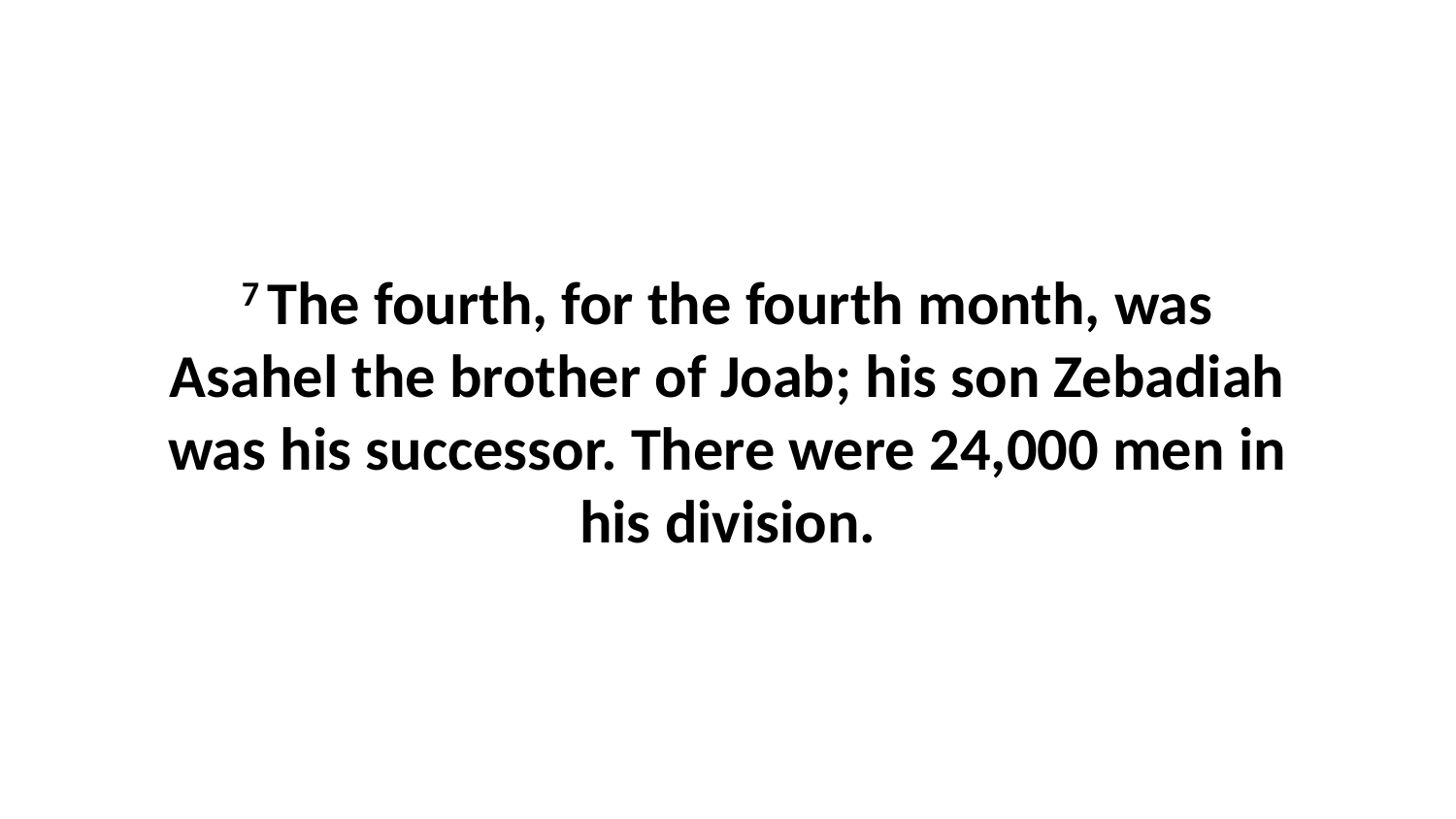

7 The fourth, for the fourth month, was Asahel the brother of Joab; his son Zebadiah was his successor. There were 24,000 men in his division.